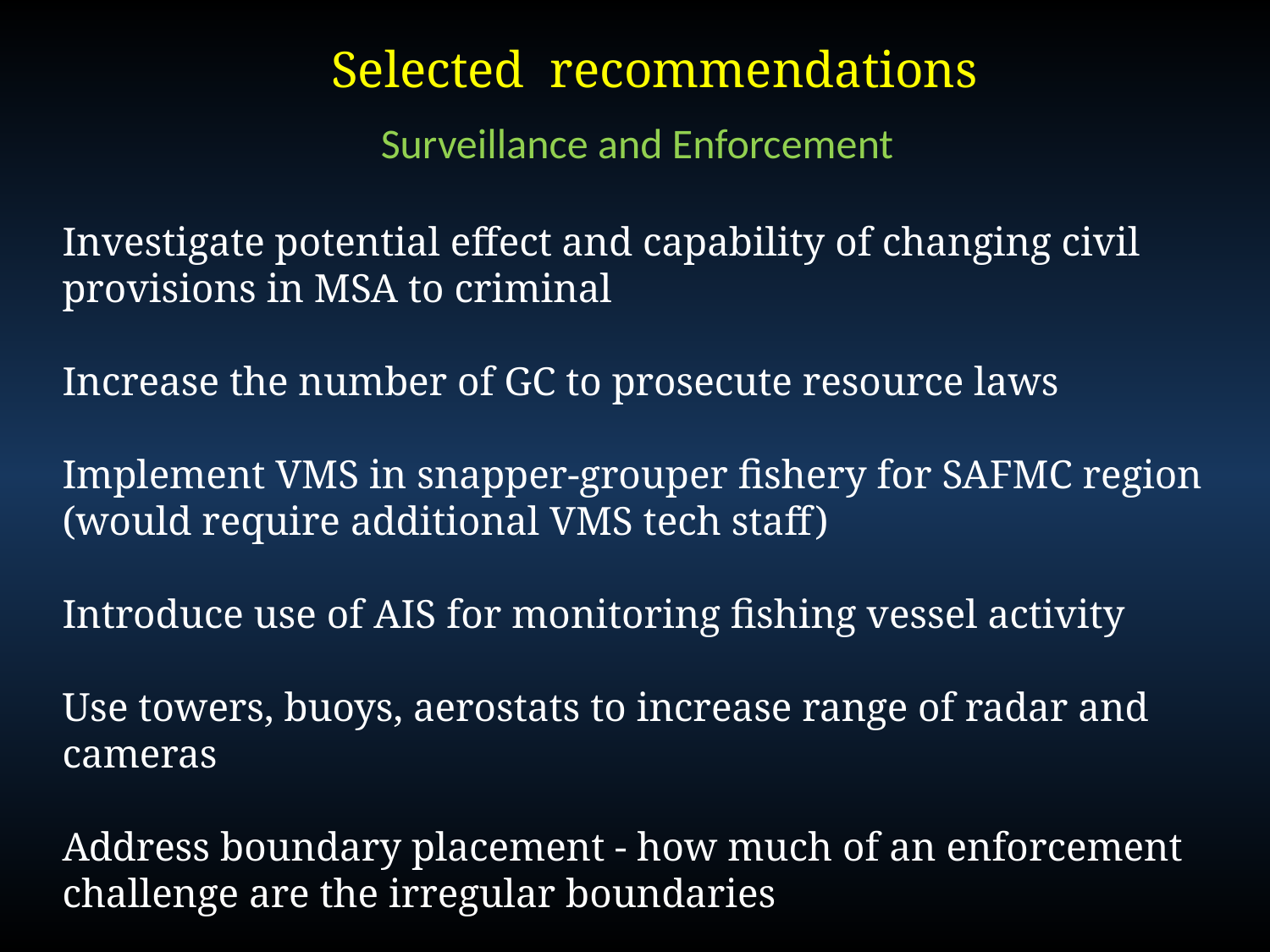

Selected  recommendations
Surveillance and Enforcement

Investigate potential effect and capability of changing civil provisions in MSA to criminal

Increase the number of GC to prosecute resource laws

Implement VMS in snapper-grouper fishery for SAFMC region (would require additional VMS tech staff)

Introduce use of AIS for monitoring fishing vessel activity

Use towers, buoys, aerostats to increase range of radar and cameras

Address boundary placement - how much of an enforcement challenge are the irregular boundaries